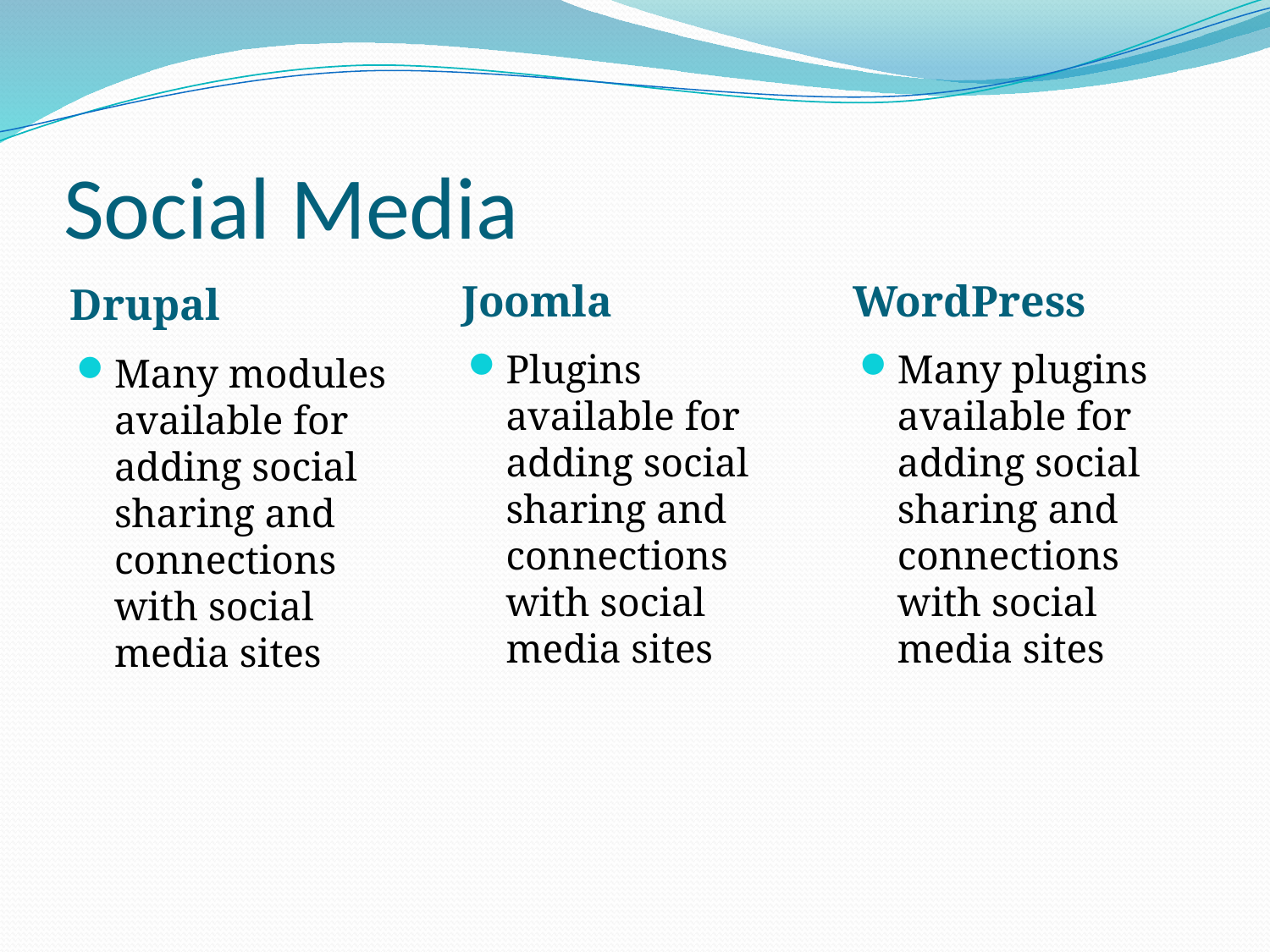

# Social Media
Joomla
WordPress
Drupal
Plugins available for adding social sharing and connections with social media sites

Many plugins available for adding social sharing and connections with social media sites

Many modules available for adding social sharing and connections with social media sites